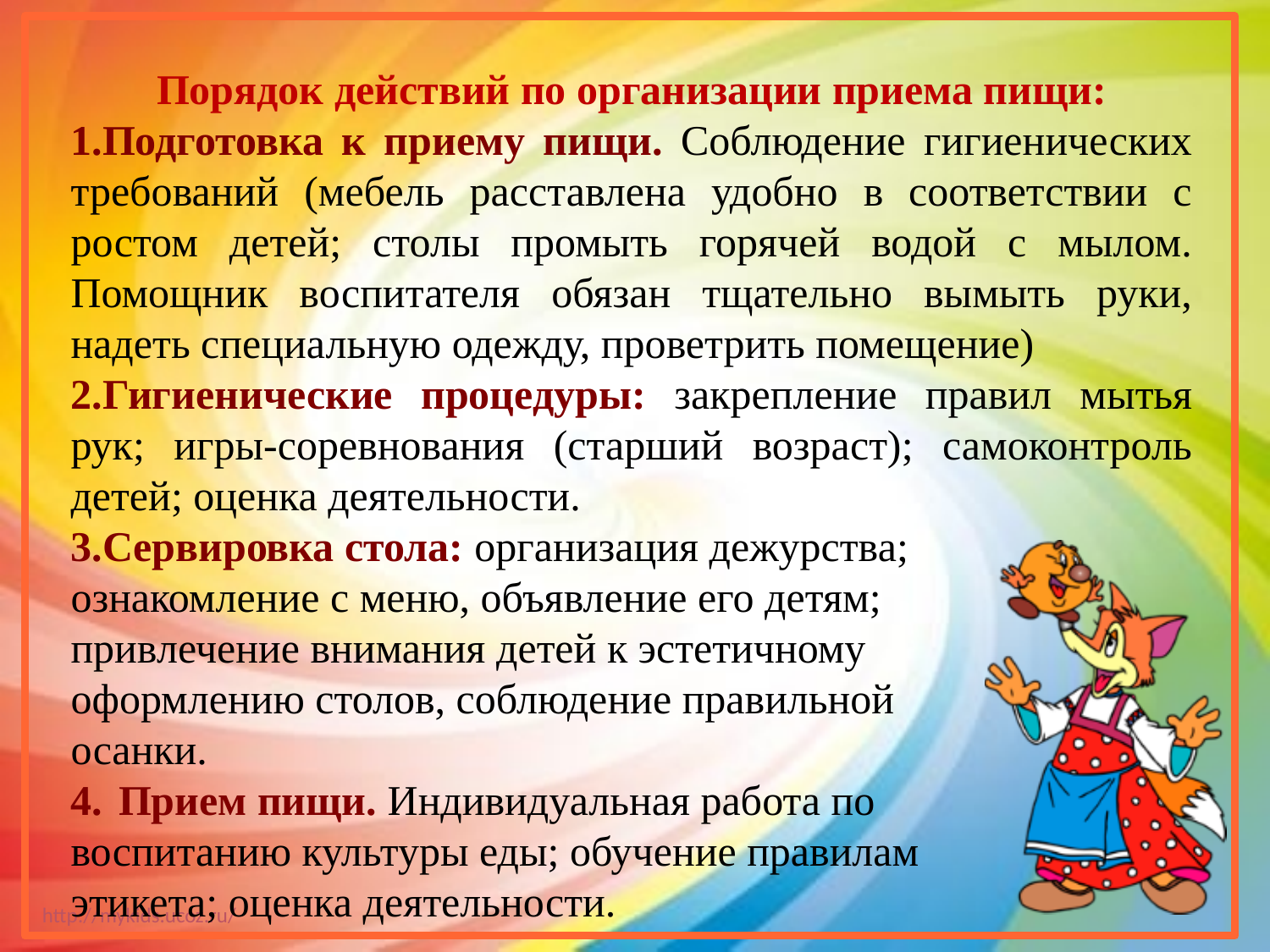

Порядок действий по организации приема пищи:
Подготовка к приему пищи. Соблюдение гигиенических требований (мебель расставлена удобно в соответствии с ростом детей; столы промыть горячей водой с мылом. Помощник воспитателя обязан тщательно вымыть руки, надеть специальную одежду, проветрить помещение)
Гигиенические процедуры: закрепление правил мытья рук; игры-соревнования (старший возраст); самоконтроль детей; оценка деятельности.
Сервировка стола: организация дежурства;
ознакомление с меню, объявление его детям;
привлечение внимания детей к эстетичному
оформлению столов, соблюдение правильной
осанки.
Прием пищи. Индивидуальная работа по
воспитанию культуры еды; обучение правилам
этикета; оценка деятельности.